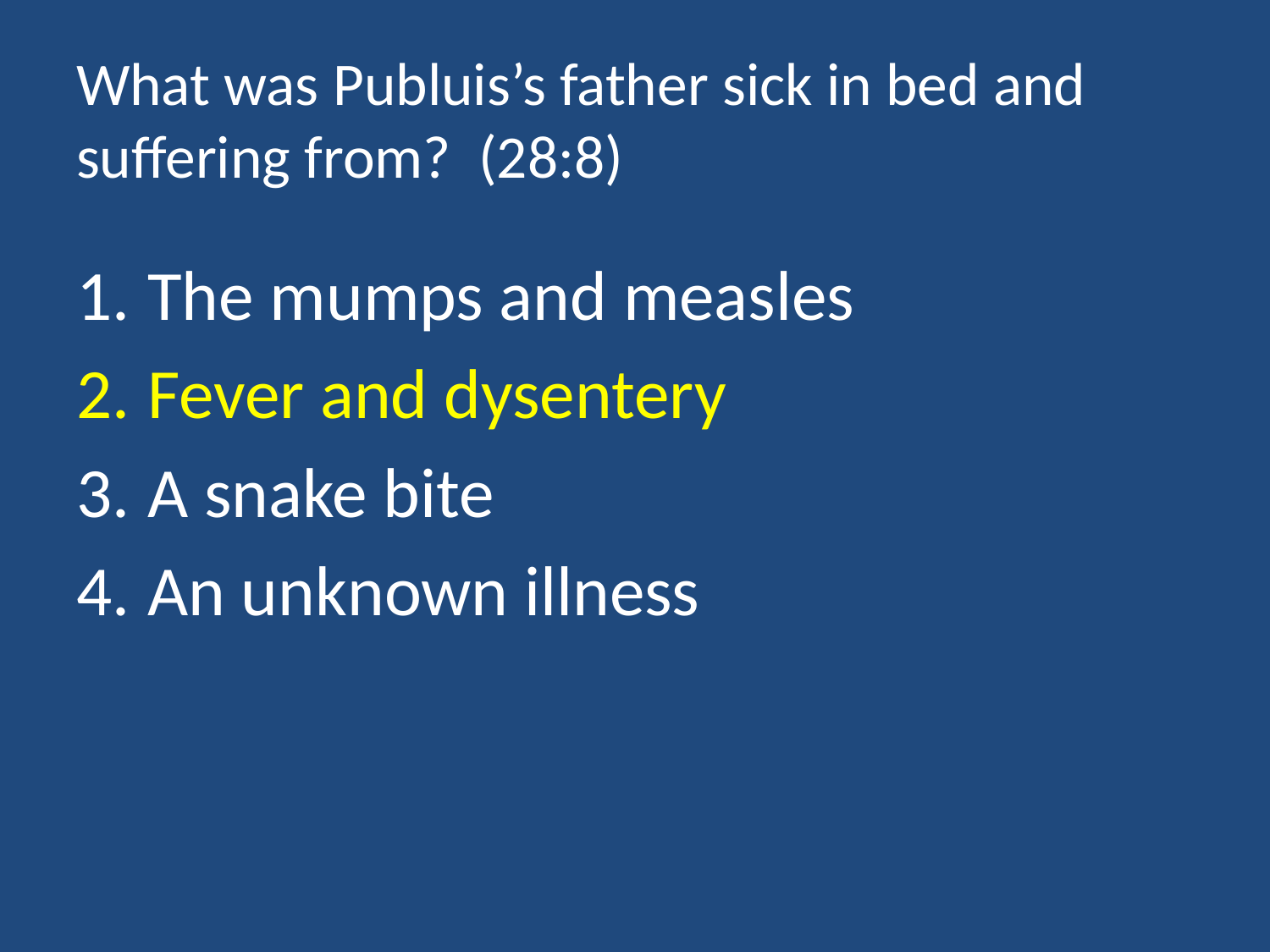

# What was Publuis’s father sick in bed and suffering from?  (28:8)
The mumps and measles
Fever and dysentery
A snake bite
An unknown illness